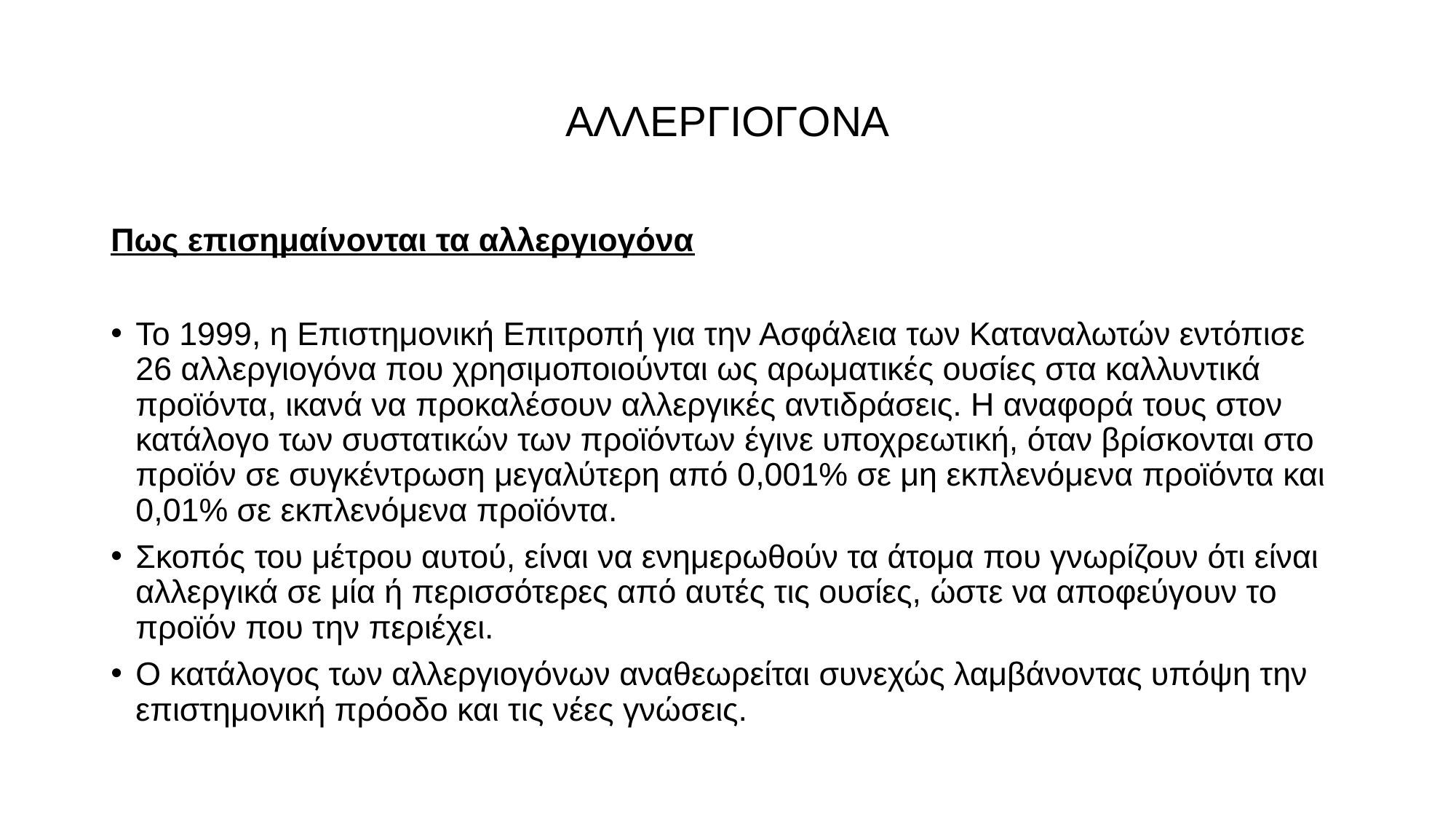

# ΑΛΛΕΡΓΙΟΓΟΝΑ
Πως επισημαίνονται τα αλλεργιογόνα

Το 1999, η Επιστημονική Επιτροπή για την Ασφάλεια των Καταναλωτών εντόπισε 26 αλλεργιογόνα που χρησιμοποιούνται ως αρωματικές ουσίες στα καλλυντικά προϊόντα, ικανά να προκαλέσουν αλλεργικές αντιδράσεις. Η αναφορά τους στον κατάλογο των συστατικών των προϊόντων έγινε υποχρεωτική, όταν βρίσκονται στο προϊόν σε συγκέντρωση μεγαλύτερη από 0,001% σε μη εκπλενόμενα προϊόντα και 0,01% σε εκπλενόμενα προϊόντα.
Σκοπός του μέτρου αυτού, είναι να ενημερωθούν τα άτομα που γνωρίζουν ότι είναι αλλεργικά σε μία ή περισσότερες από αυτές τις ουσίες, ώστε να αποφεύγουν το προϊόν που την περιέχει.
Ο κατάλογος των αλλεργιογόνων αναθεωρείται συνεχώς λαμβάνοντας υπόψη την επιστημονική πρόοδο και τις νέες γνώσεις.